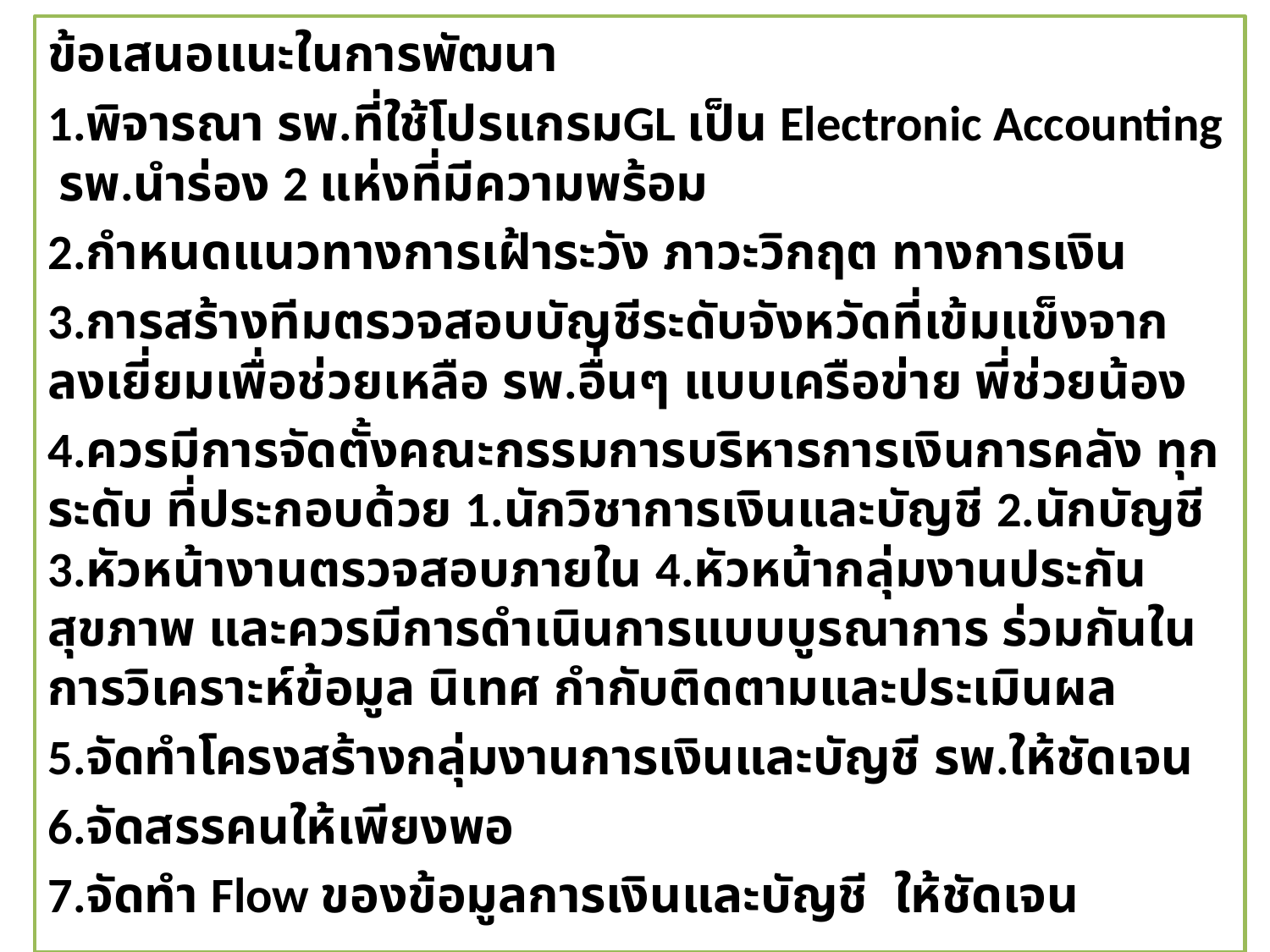

ข้อเสนอแนะในการพัฒนา
1.พิจารณา รพ.ที่ใช้โปรแกรมGL เป็น Electronic Accounting  รพ.นำร่อง 2 แห่งที่มีความพร้อม
2.กำหนดแนวทางการเฝ้าระวัง ภาวะวิกฤต ทางการเงิน
3.การสร้างทีมตรวจสอบบัญชีระดับจังหวัดที่เข้มแข็งจาก ลงเยี่ยมเพื่อช่วยเหลือ รพ.อื่นๆ แบบเครือข่าย พี่ช่วยน้อง
4.ควรมีการจัดตั้งคณะกรรมการบริหารการเงินการคลัง ทุกระดับ ที่ประกอบด้วย 1.นักวิชาการเงินและบัญชี 2.นักบัญชี 3.หัวหน้างานตรวจสอบภายใน 4.หัวหน้ากลุ่มงานประกันสุขภาพ และควรมีการดำเนินการแบบบูรณาการ ร่วมกันในการวิเคราะห์ข้อมูล นิเทศ กำกับติดตามและประเมินผล
5.จัดทำโครงสร้างกลุ่มงานการเงินและบัญชี รพ.ให้ชัดเจน
6.จัดสรรคนให้เพียงพอ
7.จัดทำ Flow ของข้อมูลการเงินและบัญชี  ให้ชัดเจน